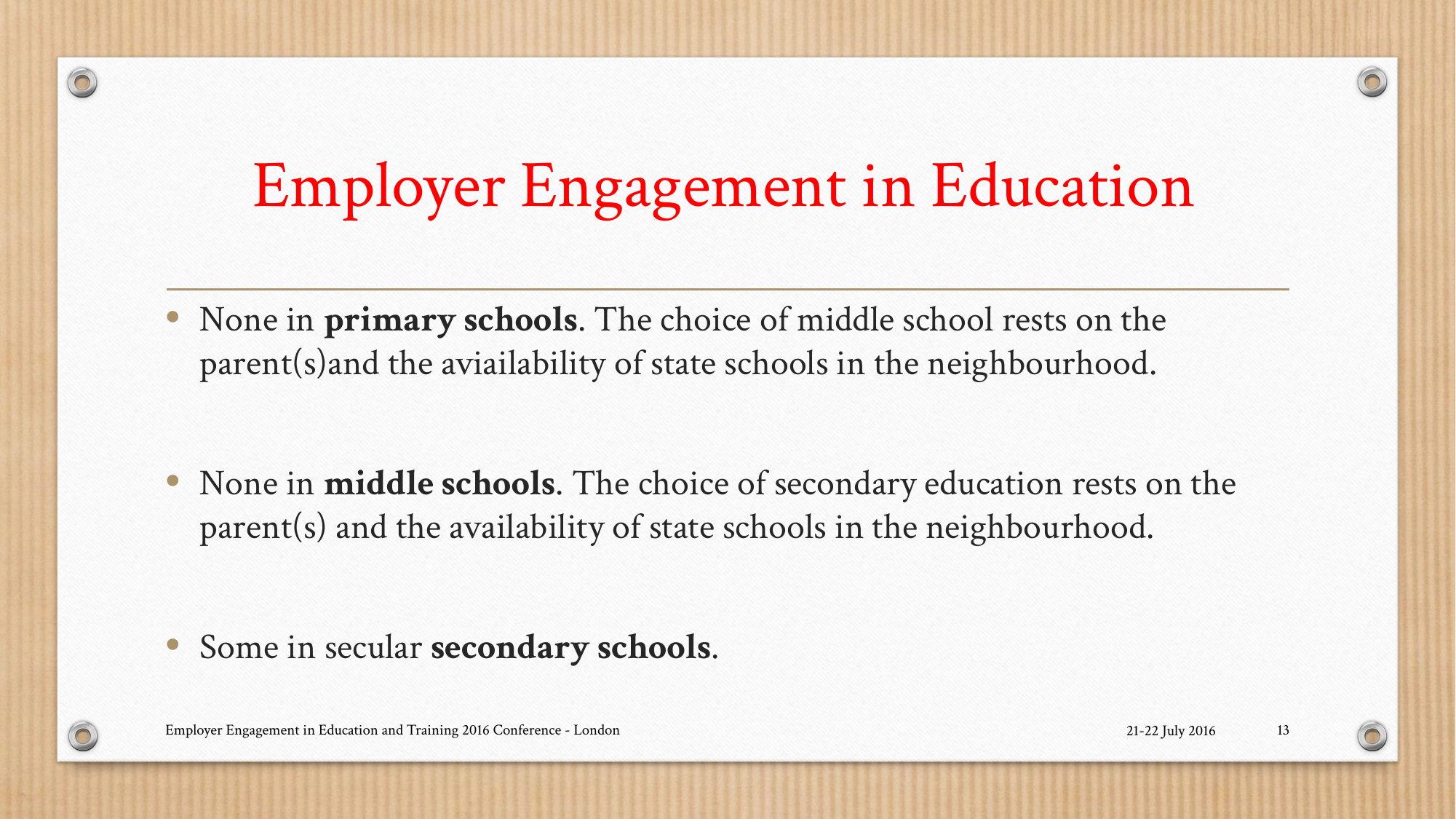

# Employer Engagement in Education
None in primary schools. The choice of middle school rests on the parent(s)and the aviailability of state schools in the neighbourhood.

None in middle schools. The choice of secondary education rests on the parent(s) and the availability of state schools in the neighbourhood.

Some in secular secondary schools.
Employer Engagement in Education and Training 2016 Conference - London
21-22 July 2016
13